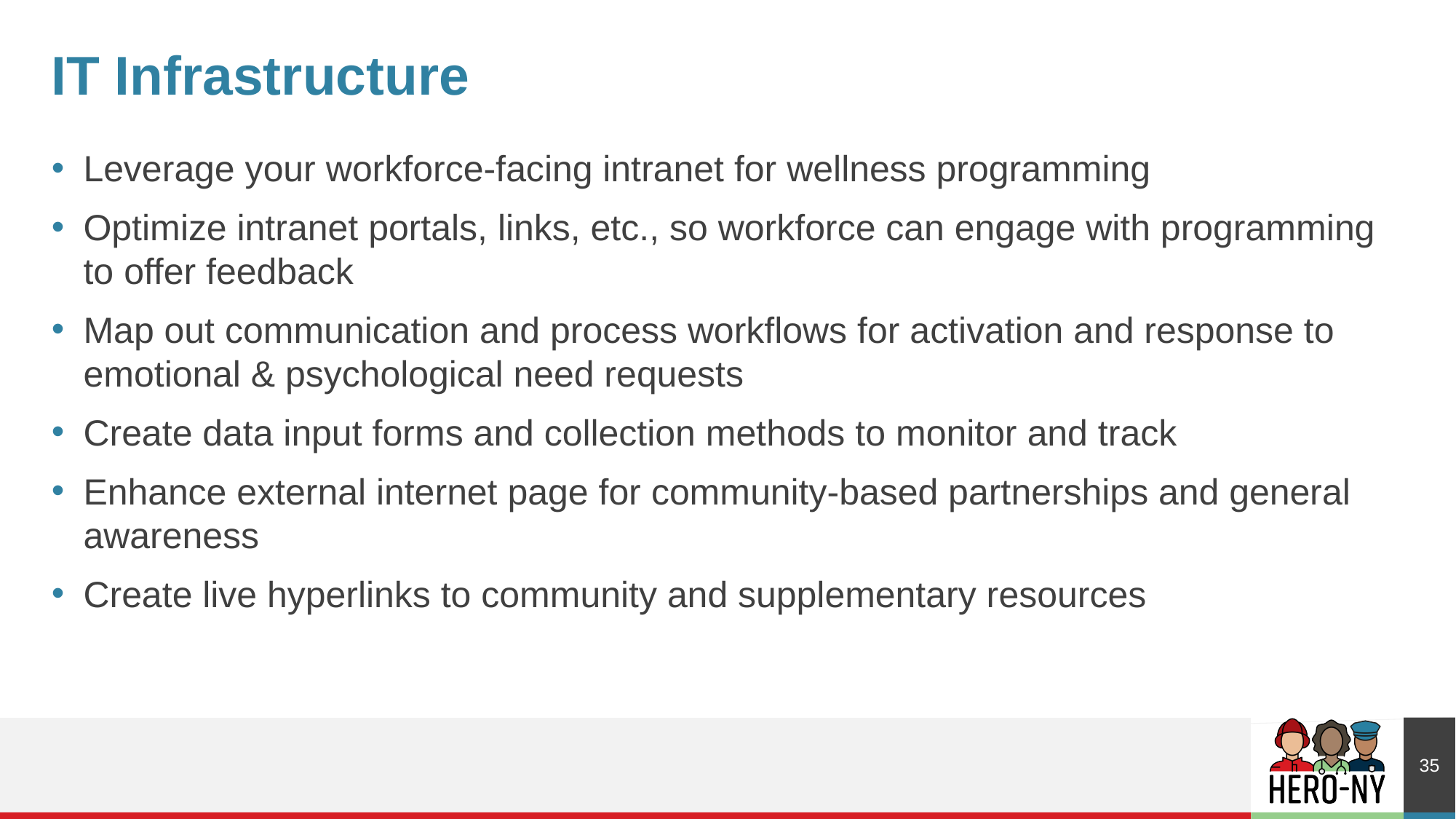

# IT Infrastructure
Leverage your workforce-facing intranet for wellness programming
Optimize intranet portals, links, etc., so workforce can engage with programming to offer feedback
Map out communication and process workflows for activation and response to emotional & psychological need requests
Create data input forms and collection methods to monitor and track
Enhance external internet page for community-based partnerships and general awareness
Create live hyperlinks to community and supplementary resources
35